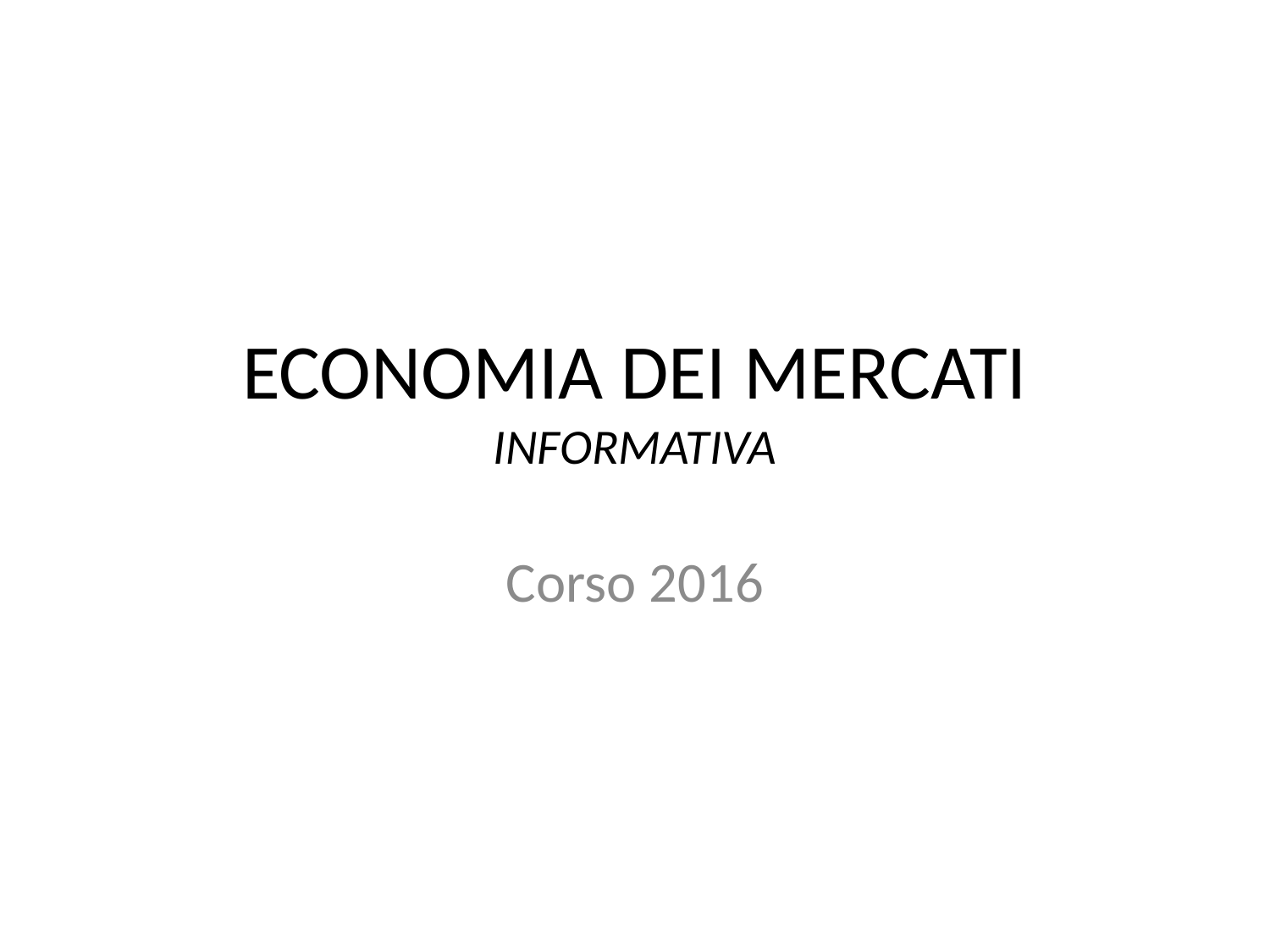

# ECONOMIA DEI MERCATI INFORMATIVA
Corso 2016